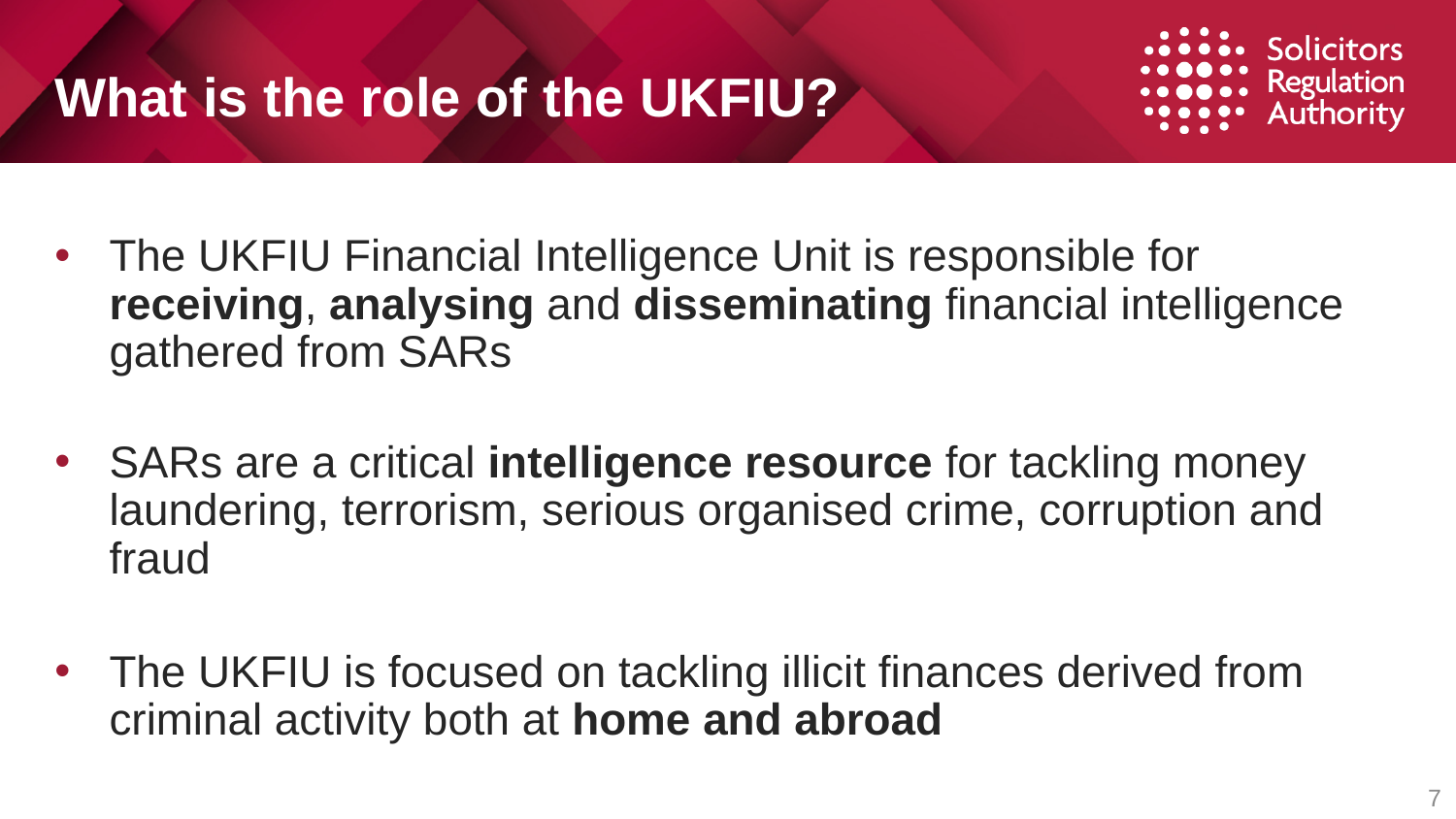

# What is the role of the UKFIU?
The UKFIU Financial Intelligence Unit is responsible for receiving, analysing and disseminating financial intelligence gathered from SARs
SARs are a critical intelligence resource for tackling money laundering, terrorism, serious organised crime, corruption and fraud

The UKFIU is focused on tackling illicit finances derived from criminal activity both at home and abroad

7